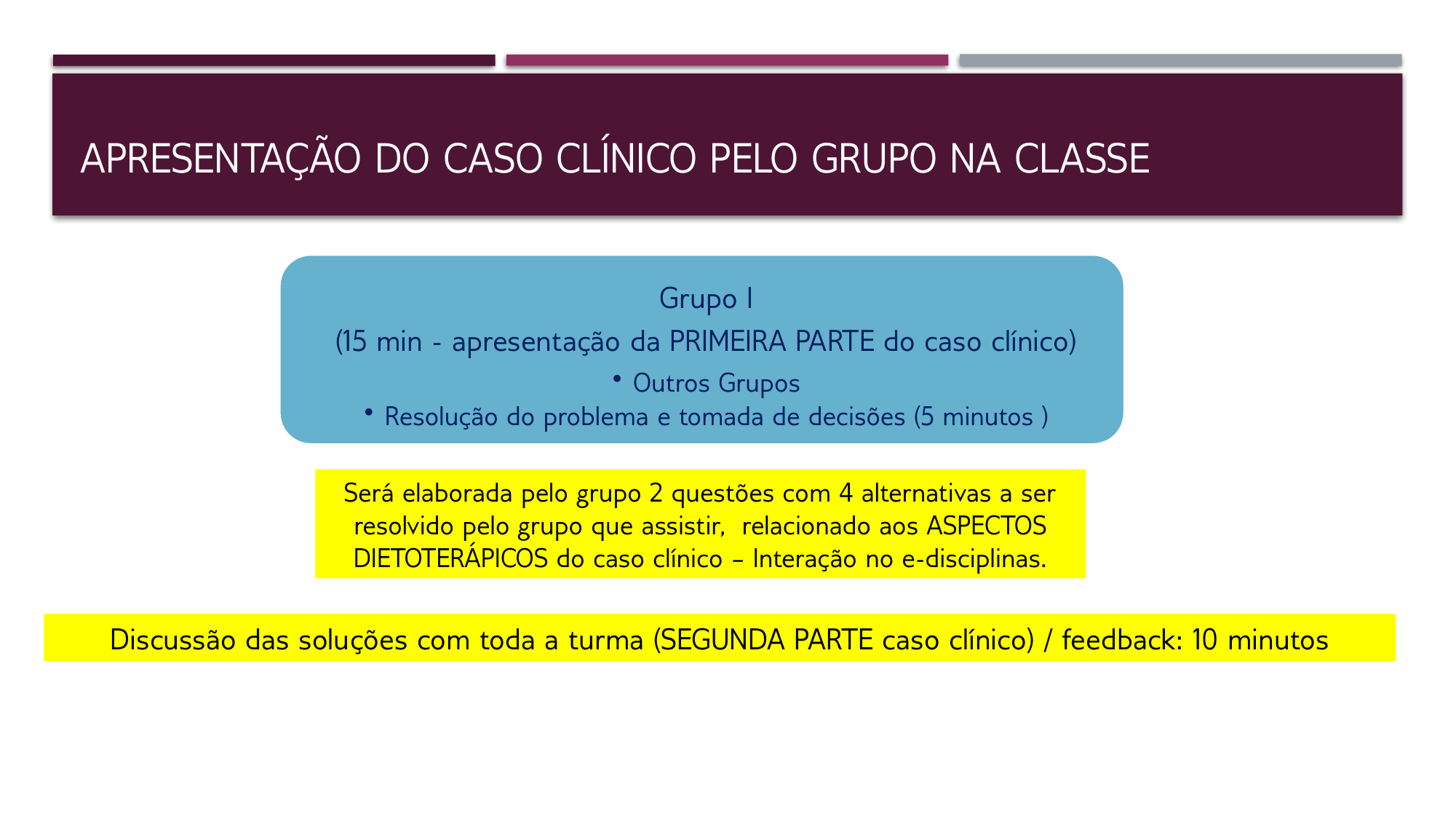

# Apresentação do caso clínico pelo grupo na classe
Grupo I
(15 min - apresentação da PRIMEIRA PARTE do caso clínico)
Outros Grupos
Resolução do problema e tomada de decisões (5 minutos )
Será elaborada pelo grupo 2 questões com 4 alternativas a ser resolvido pelo grupo que assistir,  relacionado aos ASPECTOS DIETOTERÁPICOS do caso clínico – Interação no e-disciplinas.
Discussão das soluções com toda a turma (SEGUNDA PARTE caso clínico) / feedback: 10 minutos